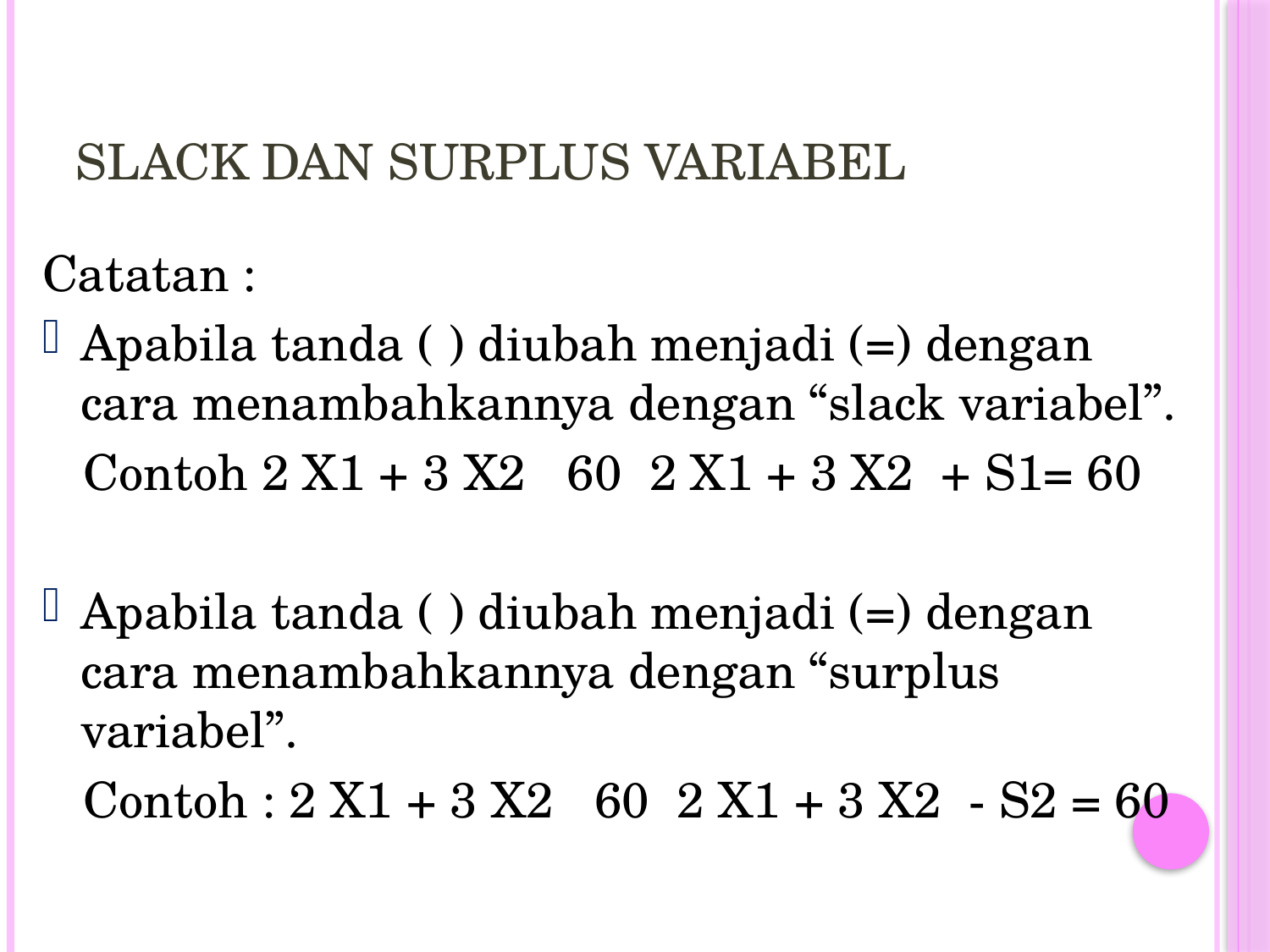

# SLACK DAN SURPLUS VARIABEL
Catatan :
Apabila tanda ( ) diubah menjadi (=) dengan cara menambahkannya dengan “slack variabel”.
   Contoh 2 X1 + 3 X2   60  2 X1 + 3 X2  + S1= 60

Apabila tanda ( ) diubah menjadi (=) dengan cara menambahkannya dengan “surplus variabel”.
   Contoh : 2 X1 + 3 X2   60  2 X1 + 3 X2  - S2 = 60